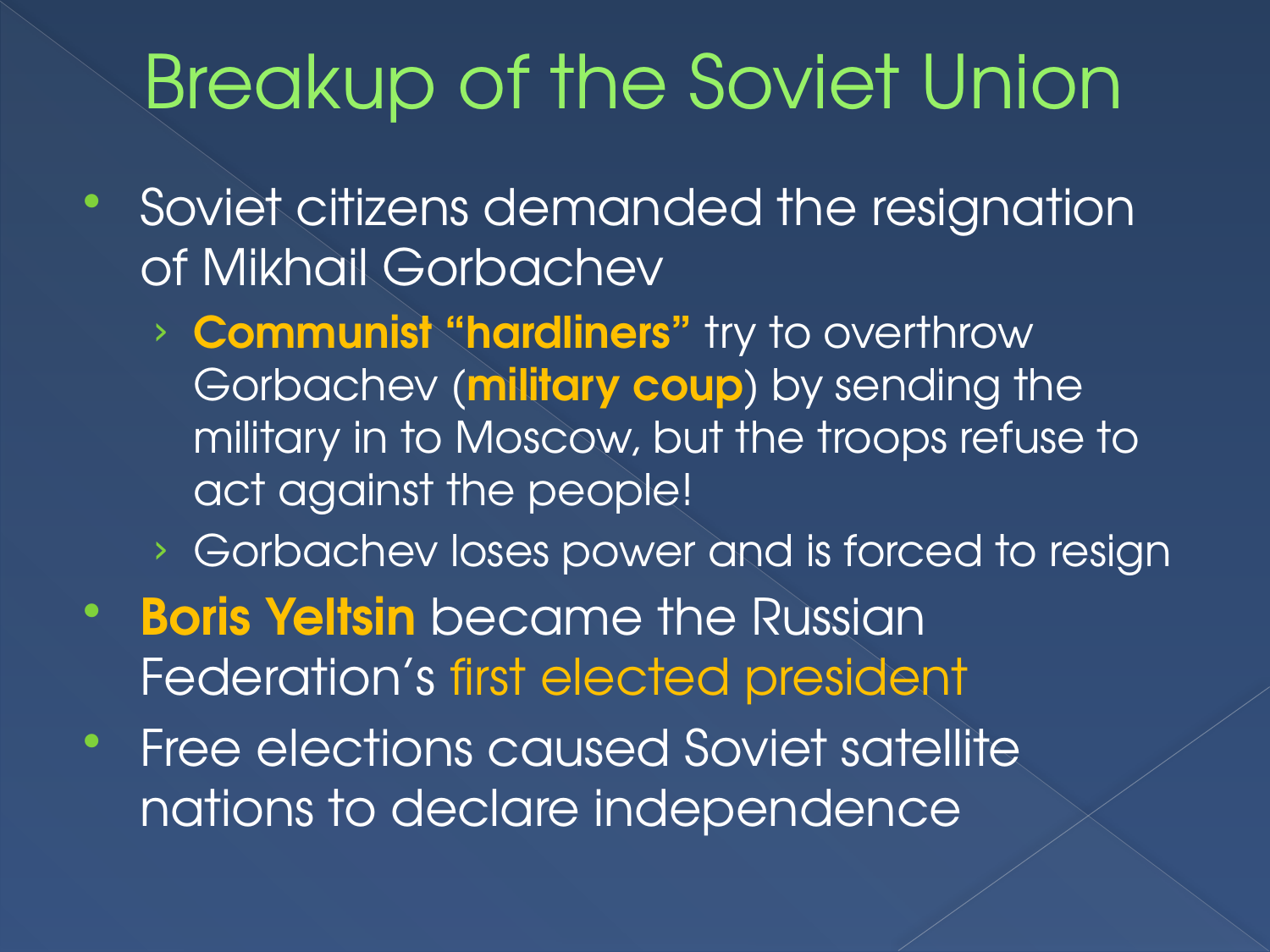

# Breakup of the Soviet Union
Soviet citizens demanded the resignation of Mikhail Gorbachev
Communist “hardliners” try to overthrow Gorbachev (military coup) by sending the military in to Moscow, but the troops refuse to act against the people!
Gorbachev loses power and is forced to resign
Boris Yeltsin became the Russian Federation’s first elected president
Free elections caused Soviet satellite nations to declare independence